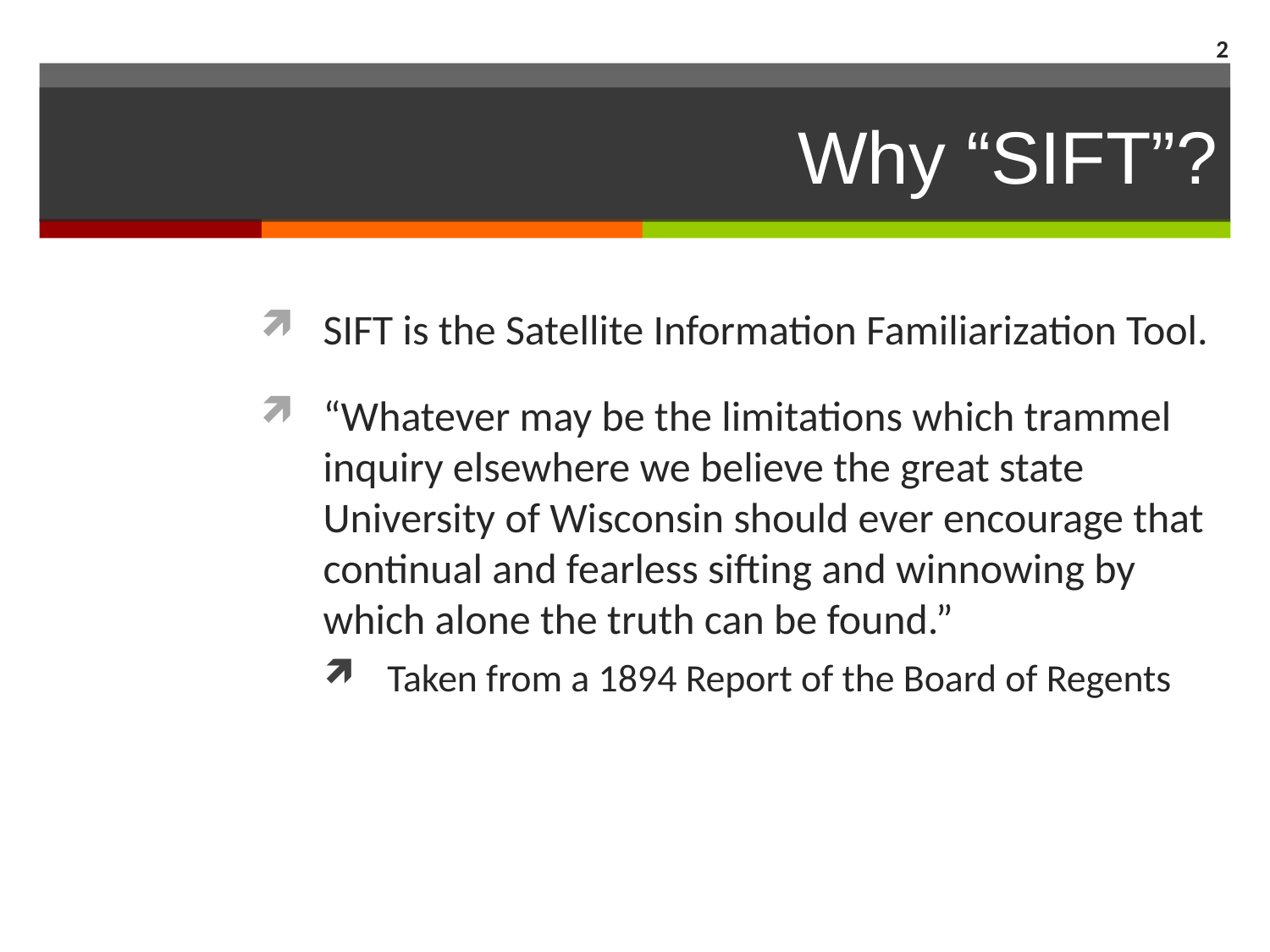

2
# Why “SIFT”?
SIFT is the Satellite Information Familiarization Tool.
“Whatever may be the limitations which trammel inquiry elsewhere we believe the great state University of Wisconsin should ever encourage that continual and fearless sifting and winnowing by which alone the truth can be found.”
Taken from a 1894 Report of the Board of Regents